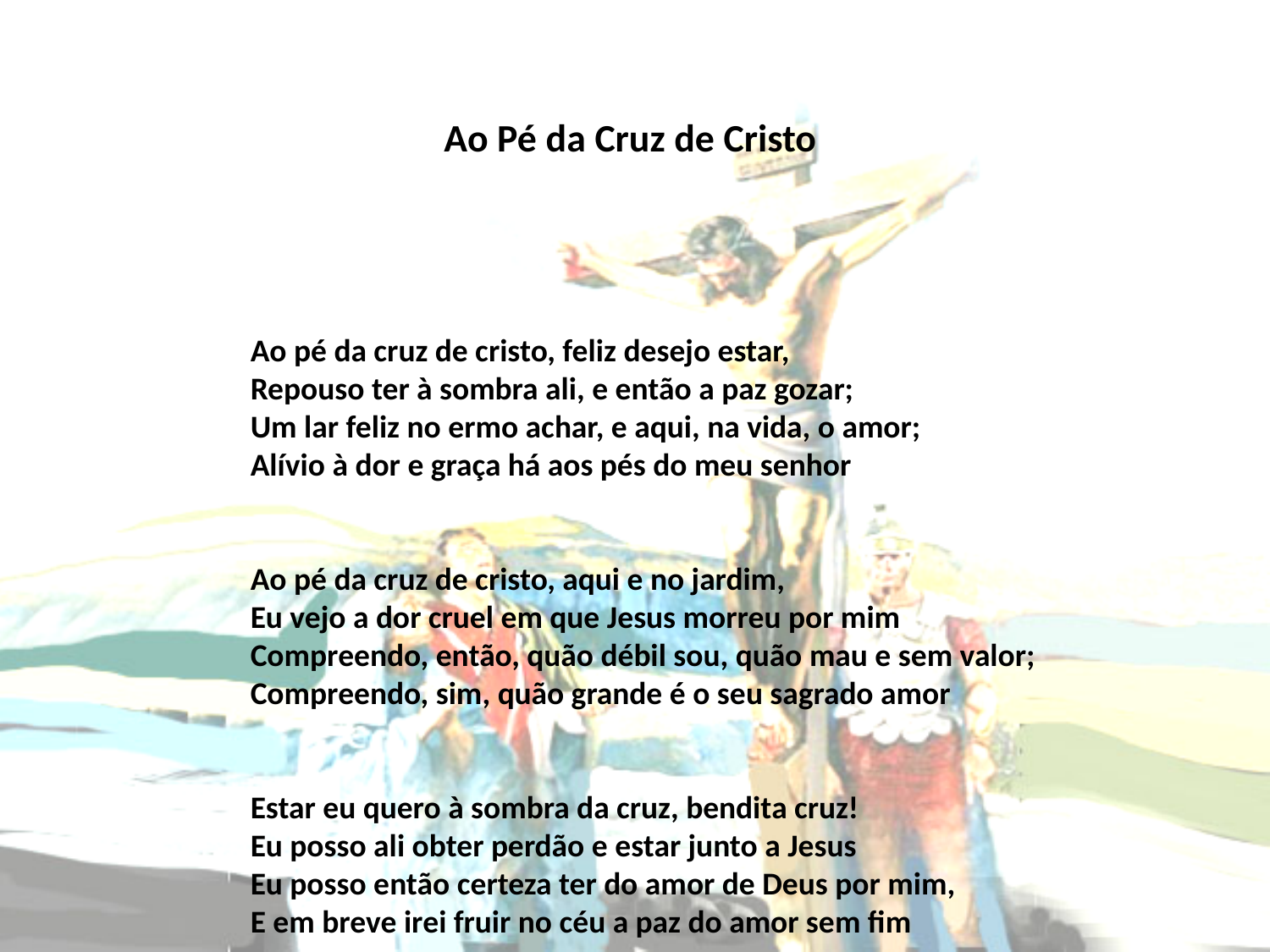

# Ao Pé da Cruz de Cristo
Ao pé da cruz de cristo, feliz desejo estar,
Repouso ter à sombra ali, e então a paz gozar;
Um lar feliz no ermo achar, e aqui, na vida, o amor;
Alívio à dor e graça há aos pés do meu senhor

Ao pé da cruz de cristo, aqui e no jardim,
Eu vejo a dor cruel em que Jesus morreu por mim
Compreendo, então, quão débil sou, quão mau e sem valor;
Compreendo, sim, quão grande é o seu sagrado amor

Estar eu quero à sombra da cruz, bendita cruz!
Eu posso ali obter perdão e estar junto a Jesus
Eu posso então certeza ter do amor de Deus por mim,
E em breve irei fruir no céu a paz do amor sem fim